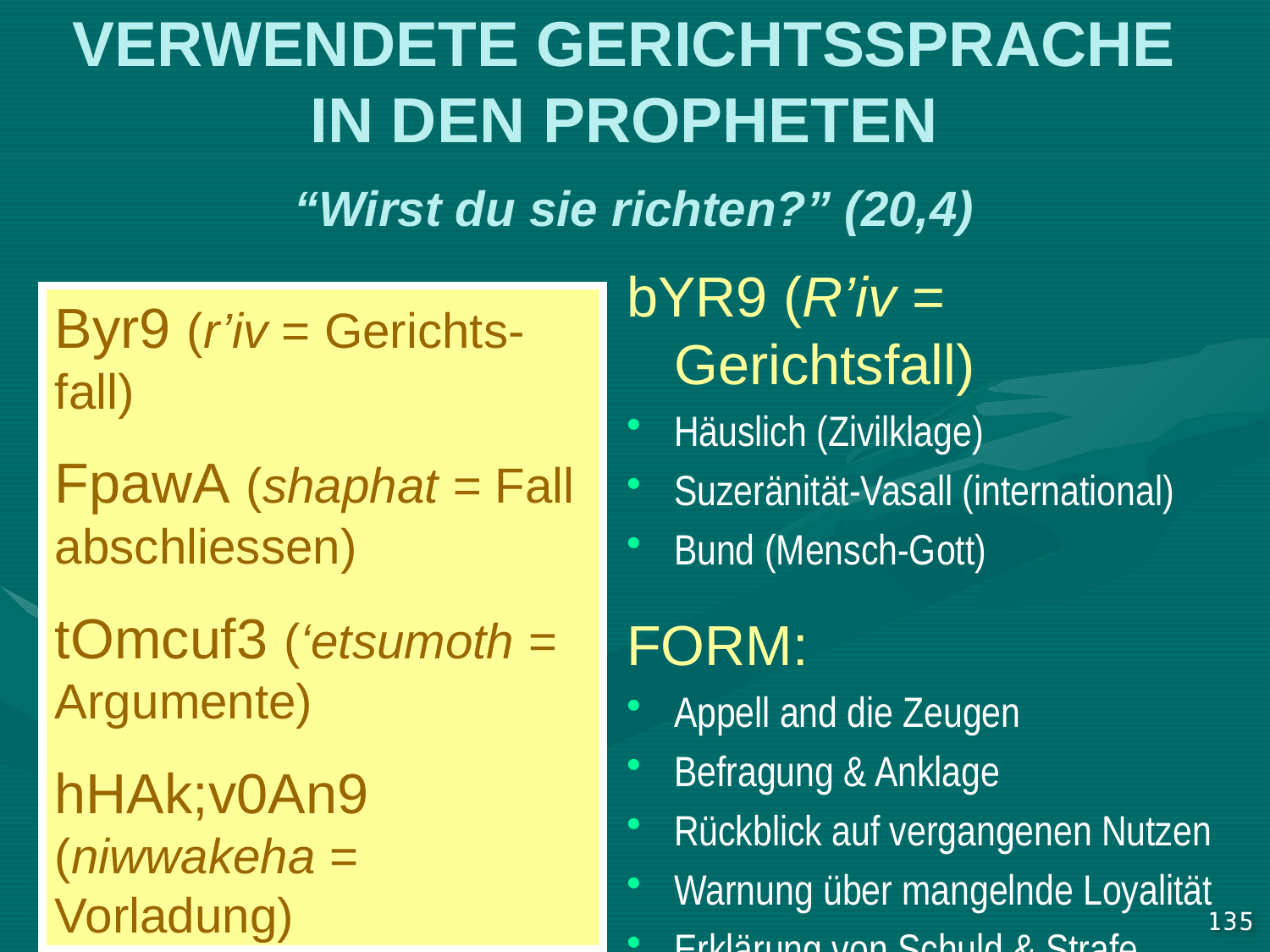

# VERWENDETE GERICHTSSPRACHE IN DEN PROPHETEN “Wirst du sie richten?” (20,4)
bYR9 (R’iv = Gerichtsfall)
Häuslich (Zivilklage)
Suzeränität-Vasall (international)
Bund (Mensch-Gott)

FORM:
Appell and die Zeugen
Befragung & Anklage
Rückblick auf vergangenen Nutzen
Warnung über mangelnde Loyalität
Erklärung von Schuld & Strafe
Byr9 (r’iv = Gerichts-fall)
FpawA (shaphat = Fall abschliessen)
tOmcuf3 (‘etsumoth = Argumente)
hHAk;v0An9 (niwwakeha = Vorladung)
135